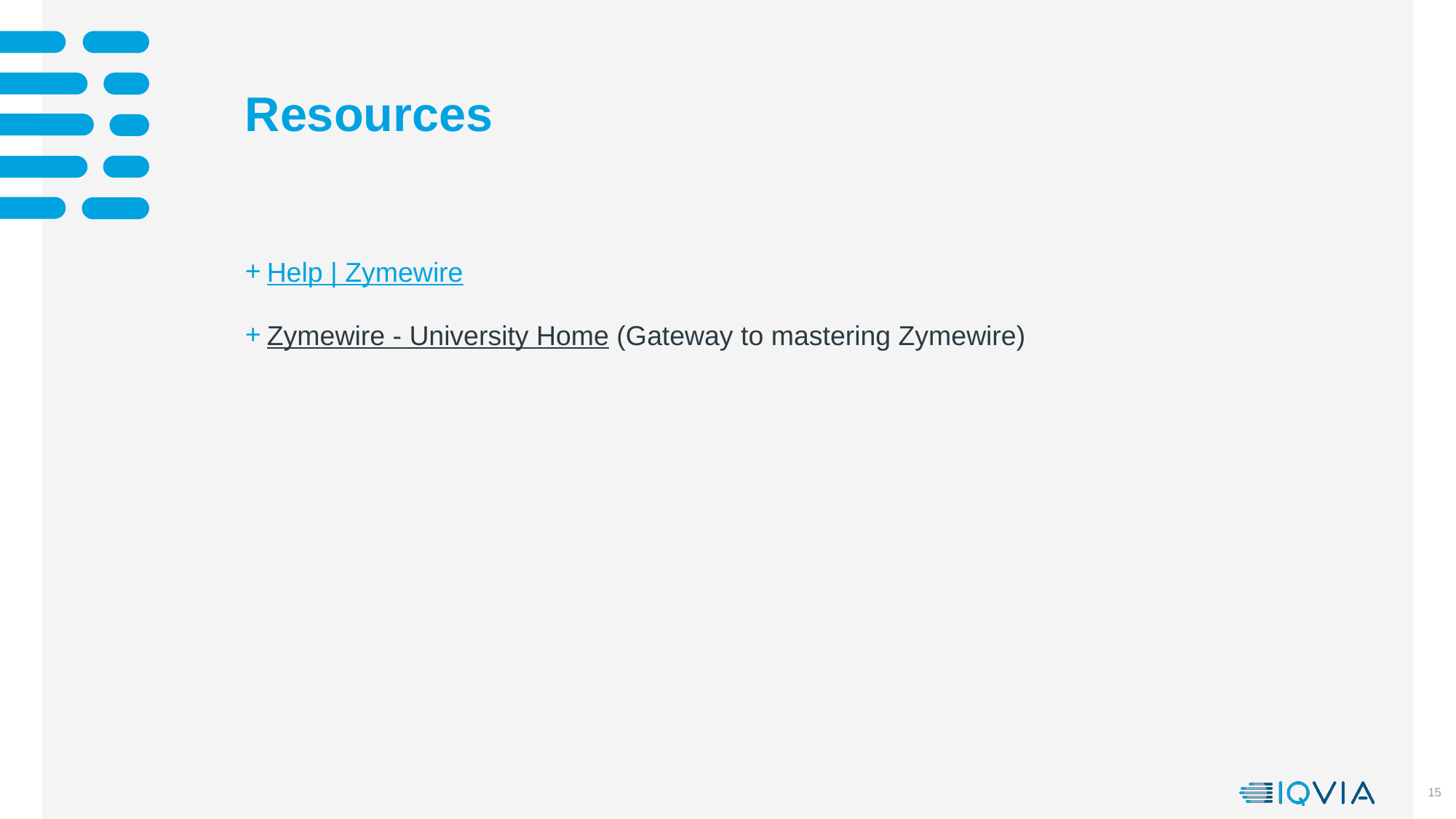

# Resources

Help | Zymewire
Zymewire - University Home (Gateway to mastering Zymewire)